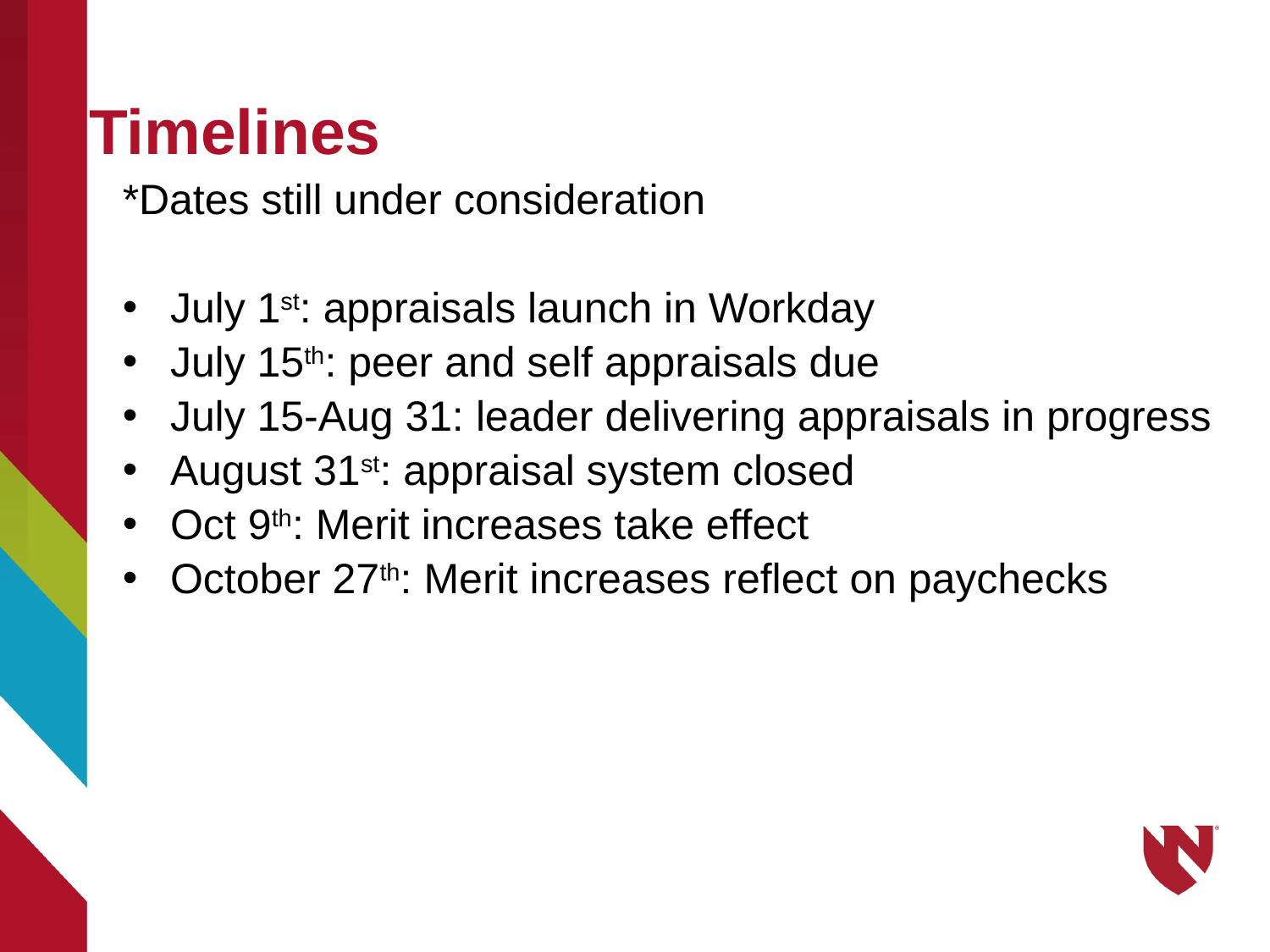

# Timelines
*Dates still under consideration

July 1st: appraisals launch in Workday
July 15th: peer and self appraisals due
July 15-Aug 31: leader delivering appraisals in progress
August 31st: appraisal system closed
Oct 9th: Merit increases take effect
October 27th: Merit increases reflect on paychecks